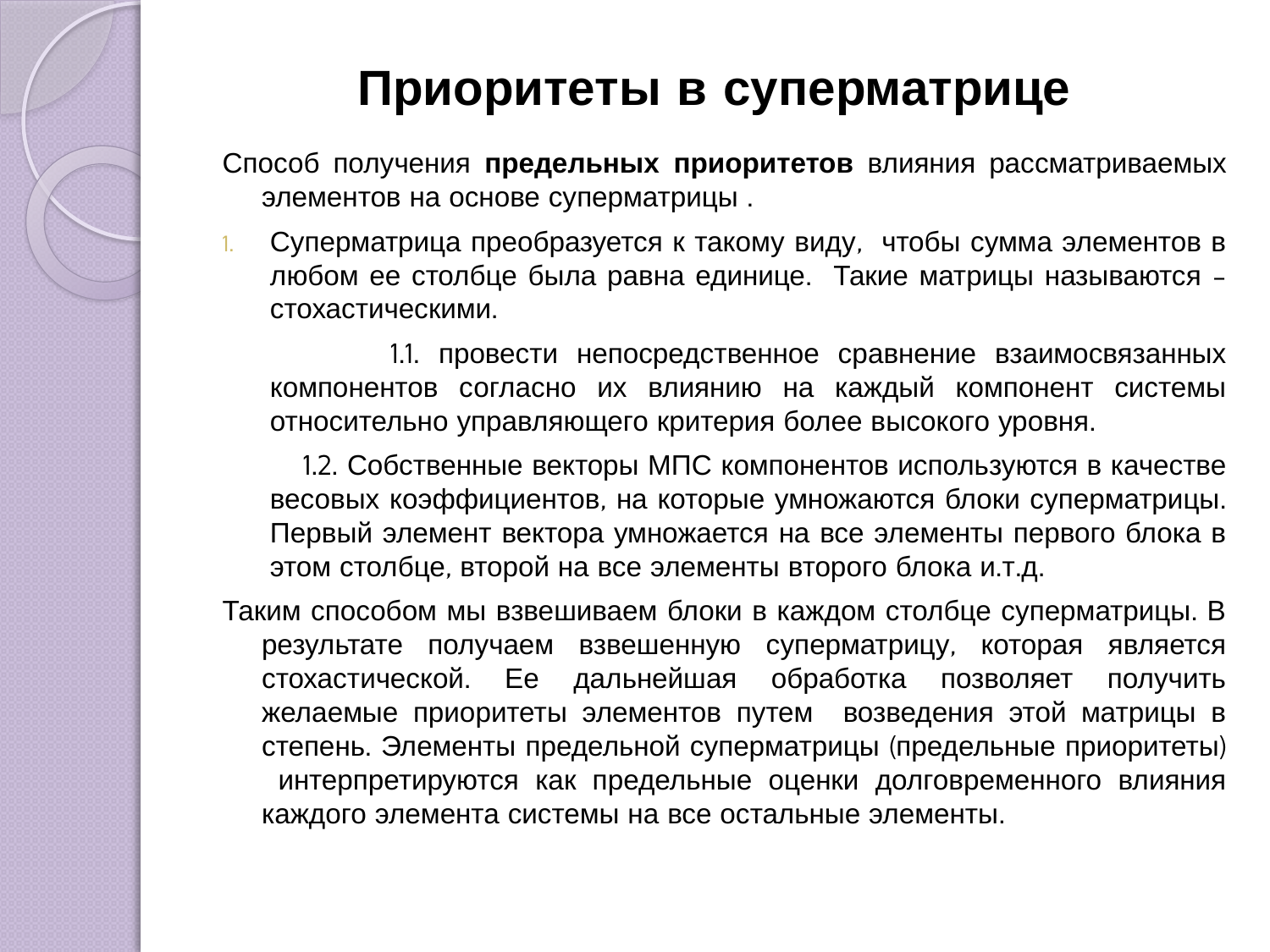

Приоритеты в суперматрице
Способ получения предельных приоритетов влияния рассматриваемых элементов на основе суперматрицы .
Суперматрица преобразуется к такому виду,  чтобы сумма элементов в любом ее столбце была равна единице.  Такие матрицы называются – стохастическими.
         1.1. провести непосредственное сравнение взаимосвязанных компонентов согласно их влиянию на каждый компонент системы относительно управляющего критерия более высокого уровня.
         1.2. Собственные векторы МПС компонентов используются в качестве весовых коэффициентов, на которые умножаются блоки суперматрицы. Первый элемент вектора умножается на все элементы первого блока в этом столбце, второй на все элементы второго блока и.т.д.
Таким способом мы взвешиваем блоки в каждом столбце суперматрицы. В результате получаем взвешенную суперматрицу, которая является стохастической. Ее дальнейшая обработка позволяет получить желаемые приоритеты элементов путем  возведения этой матрицы в степень. Элементы предельной суперматрицы (предельные приоритеты)  интерпретируются как предельные оценки долговременного влияния каждого элемента системы на все остальные элементы.